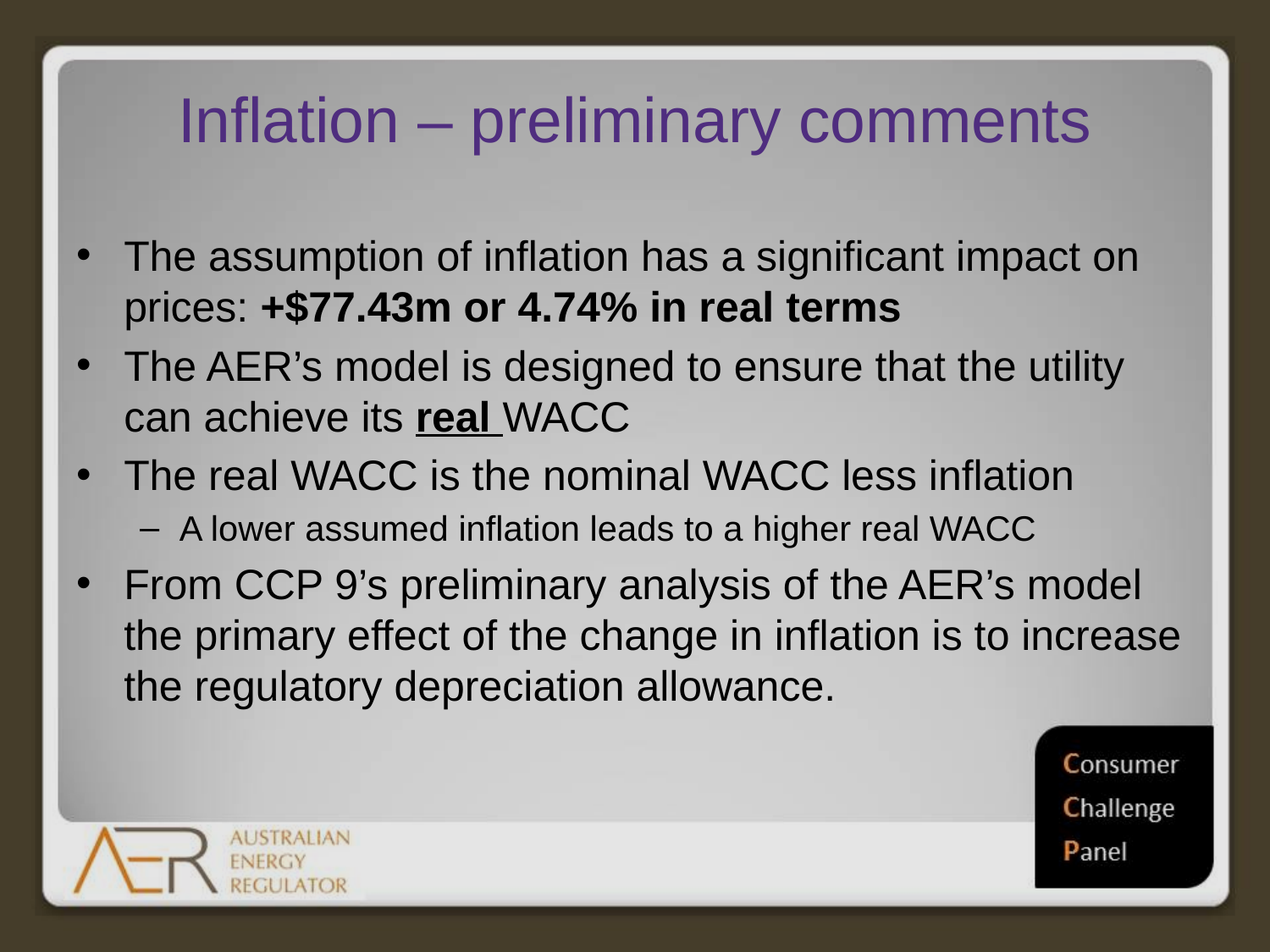

# Inflation – preliminary comments
The assumption of inflation has a significant impact on prices: +$77.43m or 4.74% in real terms
The AER’s model is designed to ensure that the utility can achieve its real WACC
The real WACC is the nominal WACC less inflation
A lower assumed inflation leads to a higher real WACC
From CCP 9’s preliminary analysis of the AER’s model the primary effect of the change in inflation is to increase the regulatory depreciation allowance.